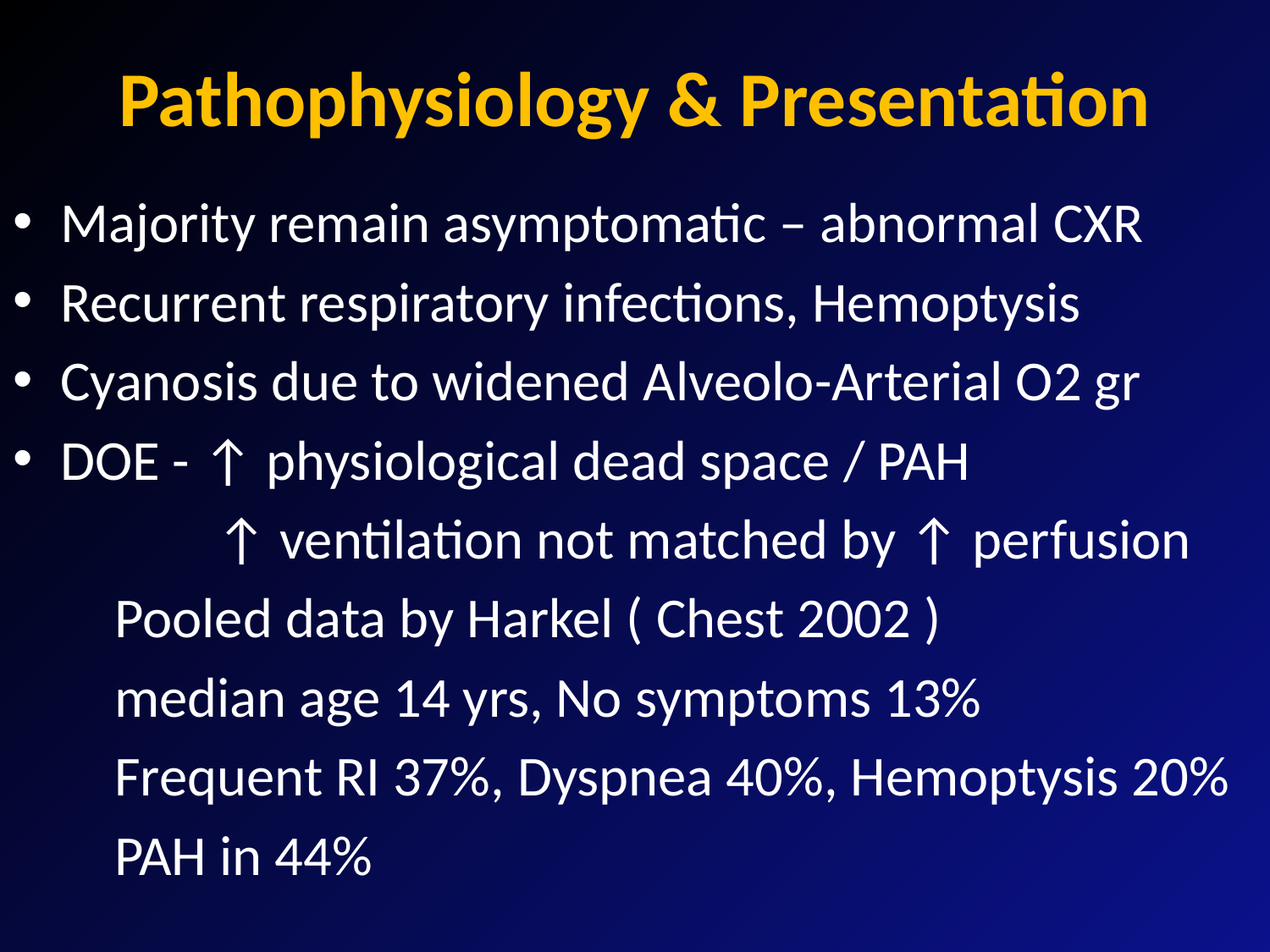

Pathophysiology & Presentation
Majority remain asymptomatic – abnormal CXR
Recurrent respiratory infections, Hemoptysis
Cyanosis due to widened Alveolo-Arterial O2 gr
DOE - ↑ physiological dead space / PAH
                ↑ ventilation not matched by ↑ perfusion
        Pooled data by Harkel ( Chest 2002 )
        median age 14 yrs, No symptoms 13%
        Frequent RI 37%, Dyspnea 40%, Hemoptysis 20%
        PAH in 44%